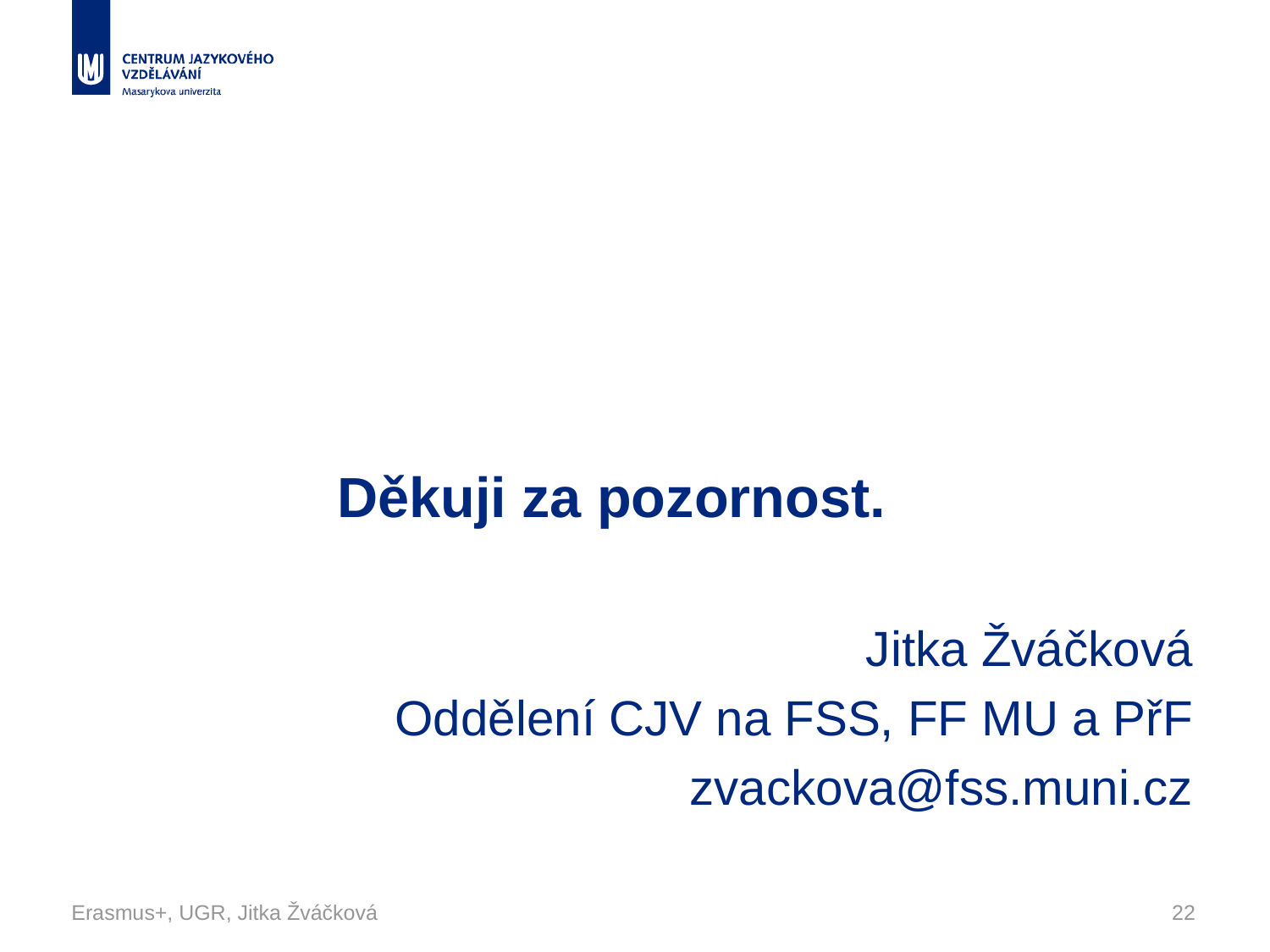

#

                 Děkuji za pozornost.

Jitka Žváčková
Oddělení CJV na FSS, FF MU a PřF
zvackova@fss.muni.cz

Erasmus+, UGR, Jitka Žváčková
22